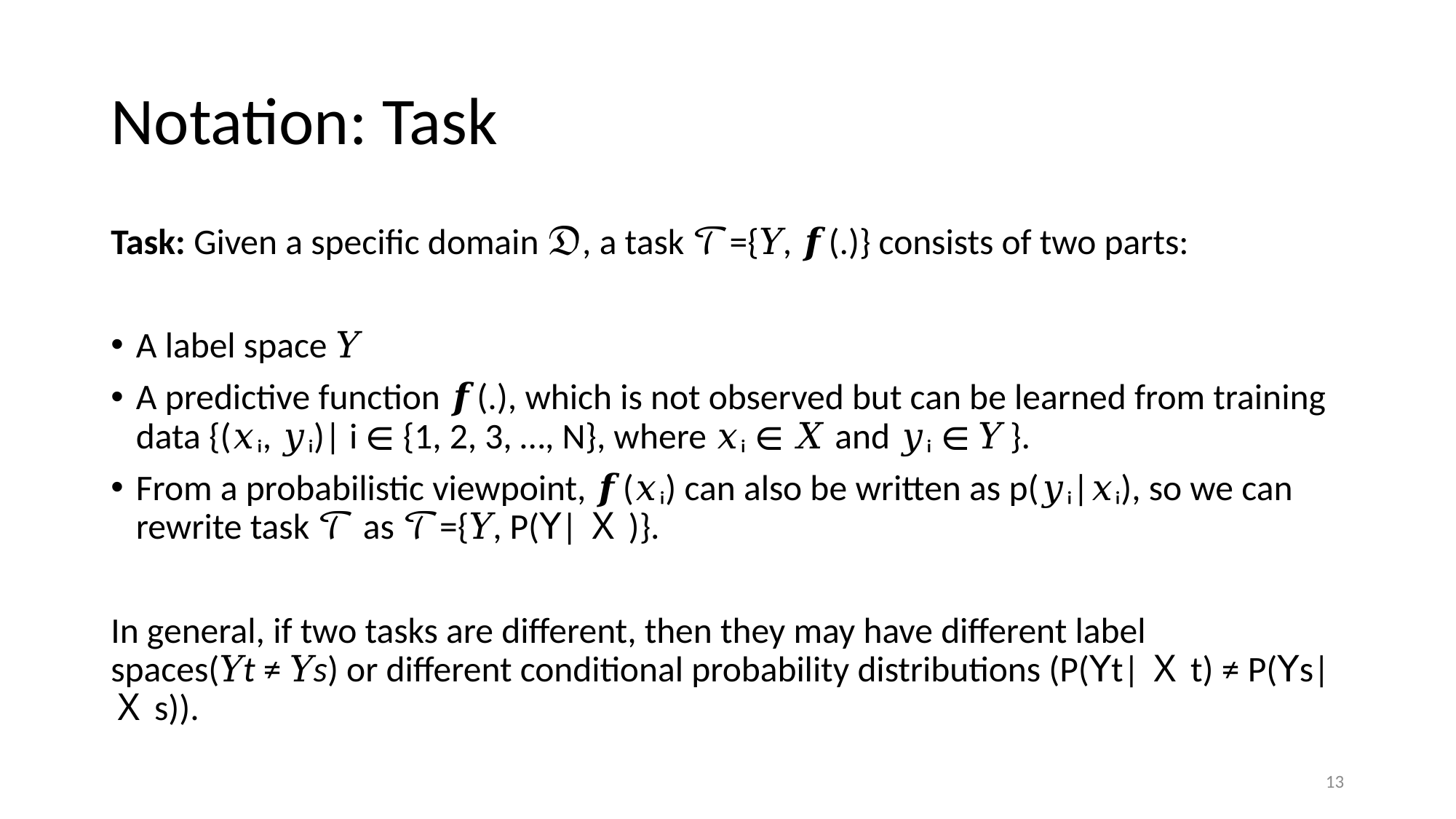

# Notation: Task
Task: Given a specific domain 𝔇, a task 𝒯={𝑌, 𝒇(.)} consists of two parts:

A label space 𝑌
A predictive function 𝒇(.), which is not observed but can be learned from training data {(𝑥ᵢ, 𝑦ᵢ)| i ∈ {1, 2, 3, …, N}, where 𝑥ᵢ ∈ 𝑋 and 𝑦ᵢ ∈ 𝑌 }.
From a probabilistic viewpoint, 𝒇(𝑥ᵢ) can also be written as p(𝑦ᵢ|𝑥ᵢ), so we can rewrite task 𝒯 as 𝒯={𝑌, P(𝖸|Ｘ)}.

In general, if two tasks are different, then they may have different label spaces(𝑌t ≠ 𝑌s) or different conditional probability distributions (P(𝖸t|Ｘt) ≠ P(𝖸s|Ｘs)).

13